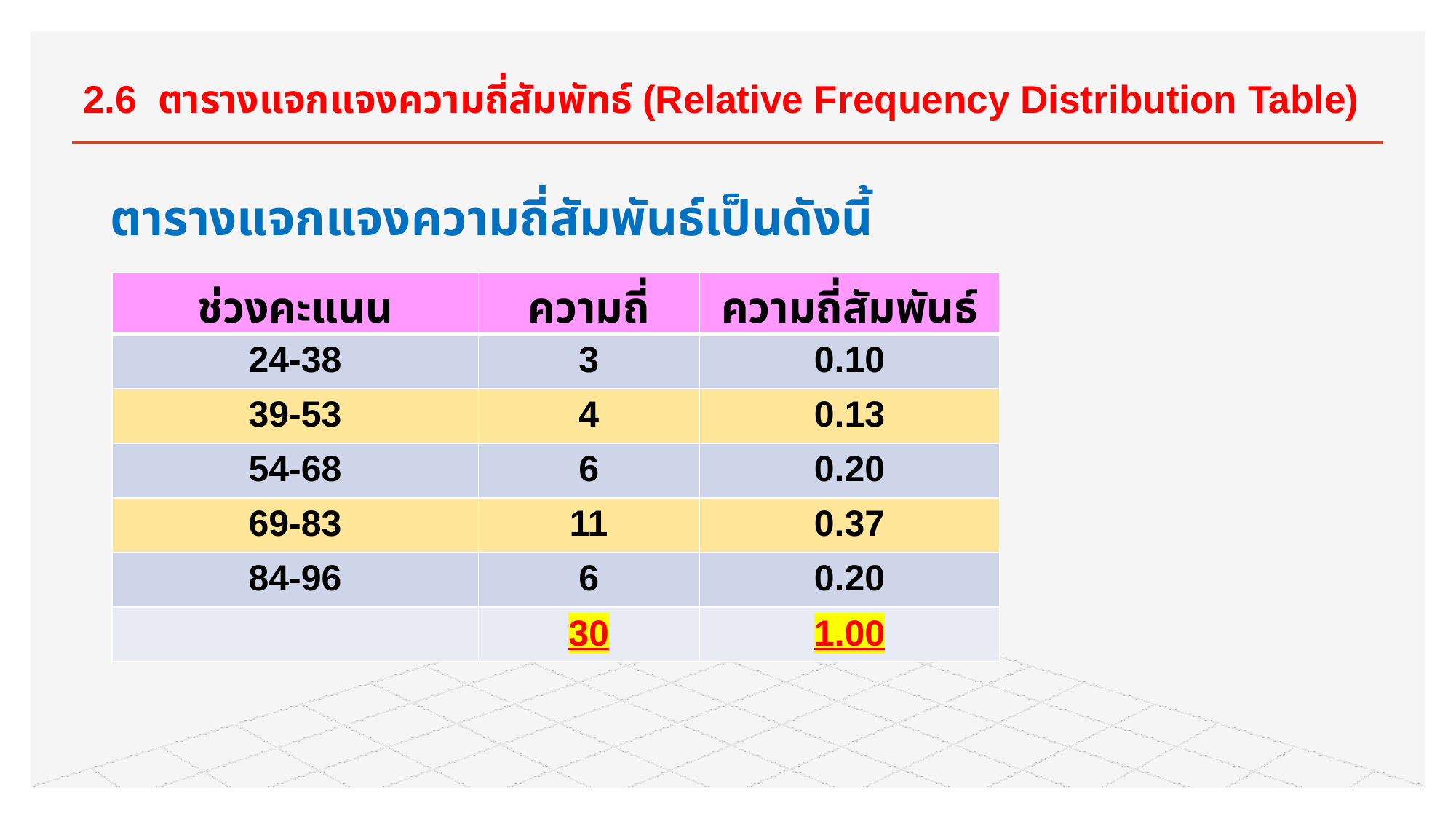

# 2.6  ตารางแจกแจงความถี่สัมพัทธ์ (Relative Frequency Distribution Table)
ตารางแจกแจงความถี่สัมพันธ์เป็นดังนี้
| ช่วงคะแนน | ความถี่ | ความถี่สัมพันธ์ |
| --- | --- | --- |
| 24-38 | 3 | 0.10 |
| 39-53 | 4 | 0.13 |
| 54-68 | 6 | 0.20 |
| 69-83 | 11 | 0.37 |
| 84-96 | 6 | 0.20 |
|  | 30 | 1.00 |